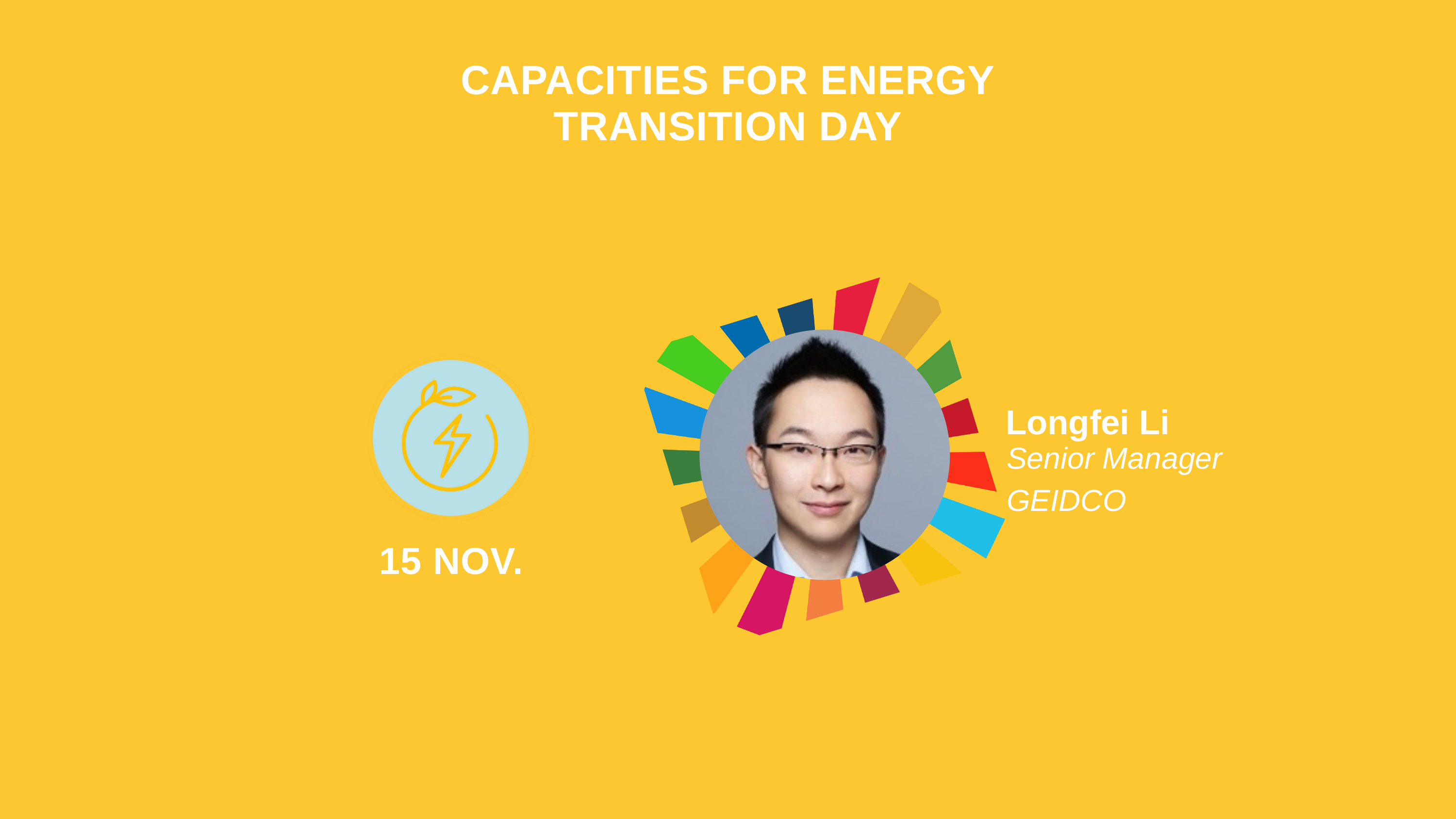

CAPACITIES FOR ENERGY TRANSITION DAY

Longfei Li
Senior Manager
GEIDCO

15 NOV.